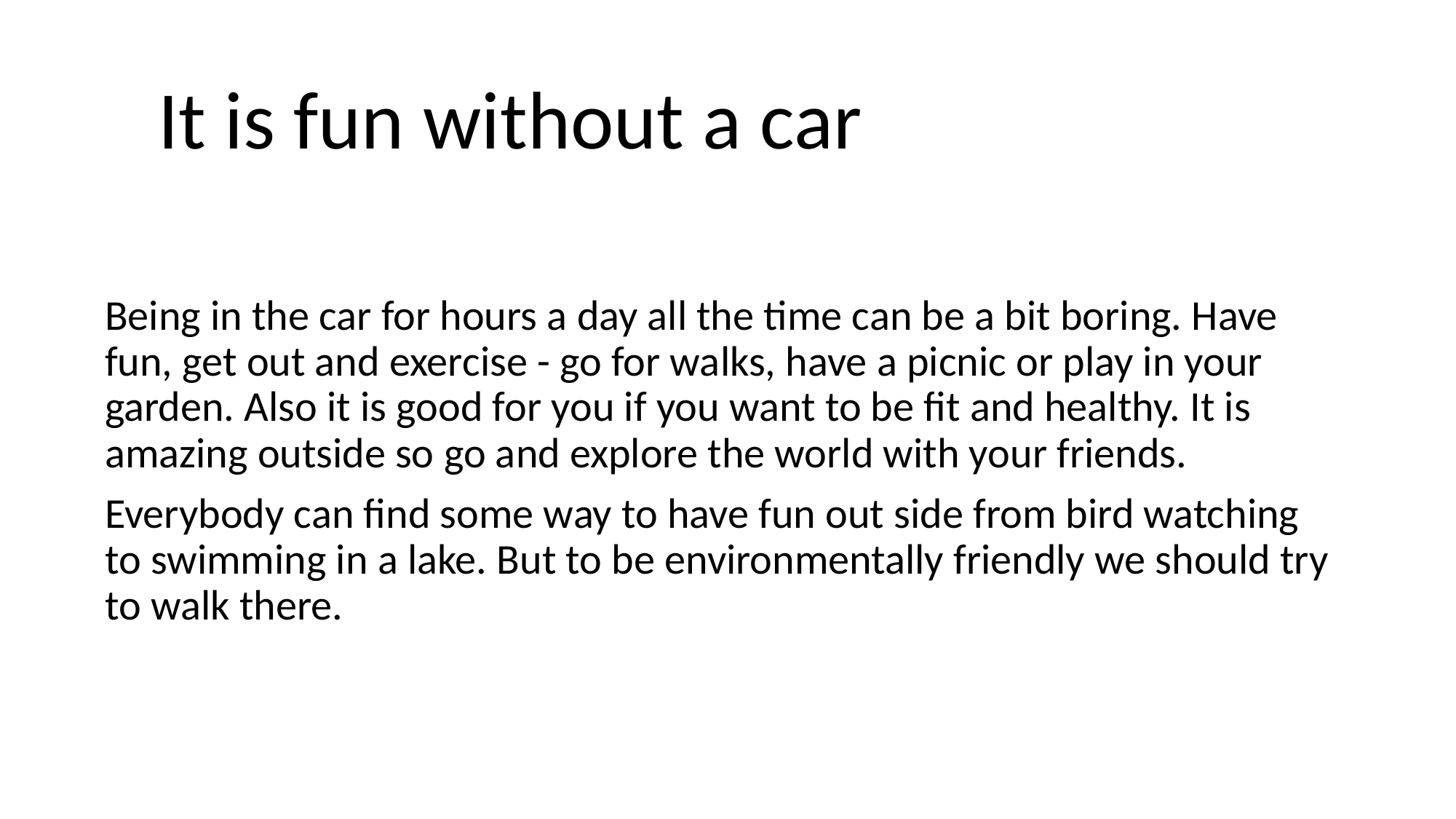

# It is fun without a car
Being in the car for hours a day all the time can be a bit boring. Have fun, get out and exercise - go for walks, have a picnic or play in your garden. Also it is good for you if you want to be fit and healthy. It is amazing outside so go and explore the world with your friends.
Everybody can find some way to have fun out side from bird watching to swimming in a lake. But to be environmentally friendly we should try to walk there.